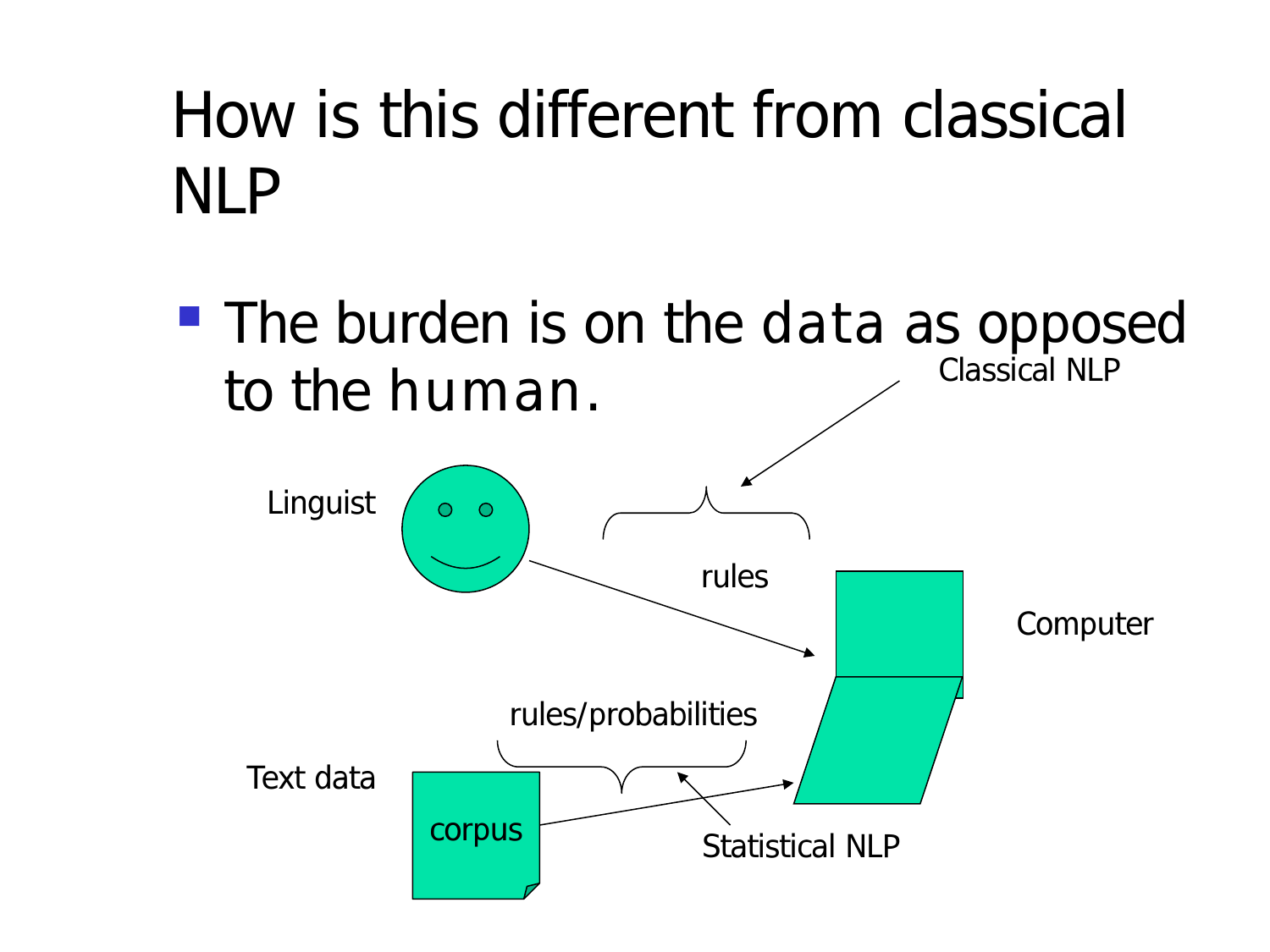

# How is this different from classical NLP
The burden is on the data as opposed to the human.
Classical NLP

Linguist
rules

Computer

rules/probabilities
Text data
corpus

Statistical NLP